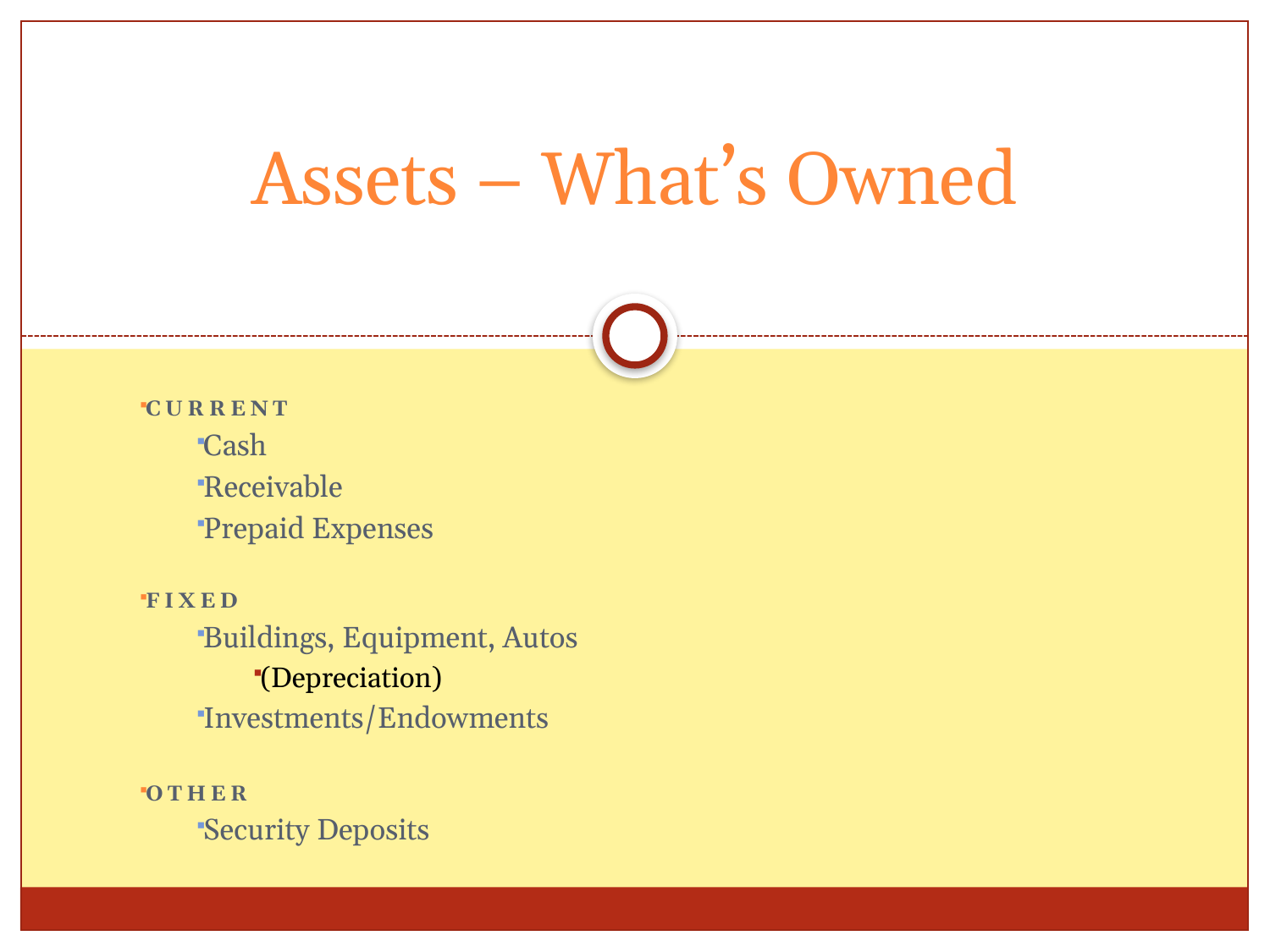

# Assets – What’s Owned
Current
Cash
Receivable
Prepaid Expenses

Fixed
Buildings, Equipment, Autos
(Depreciation)
Investments/Endowments

Other
Security Deposits